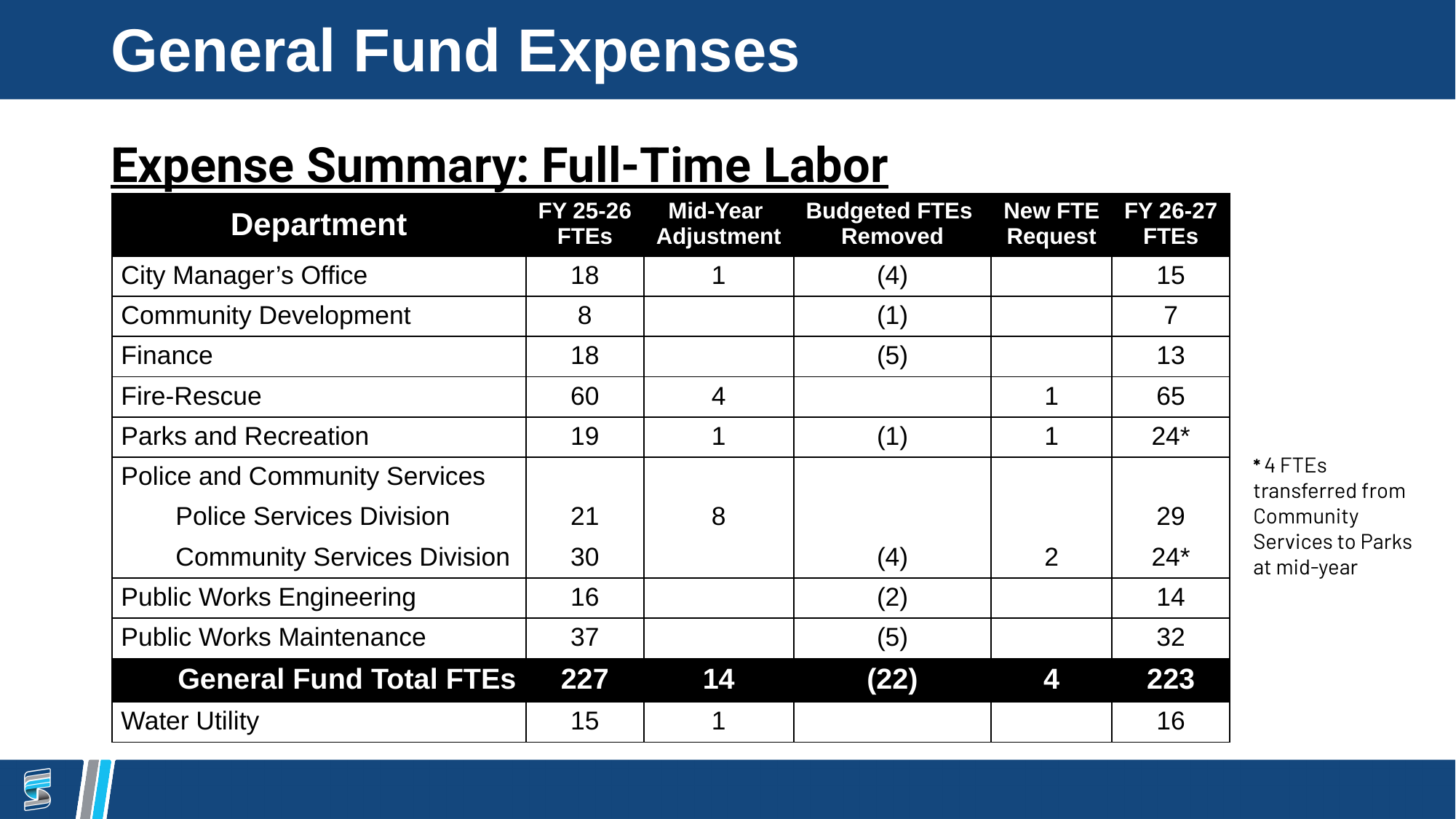

# General Fund Expenses
Expense Summary: Full-Time Labor
| Department | FY 25-26 FTEs | Mid-Year Adjustment | Budgeted FTEs Removed | New FTE Request | FY 26-27 FTEs |
| --- | --- | --- | --- | --- | --- |
| City Manager’s Office | 18 | 1 | (4) |  | 15 |
| Community Development | 8 |  | (1) |  | 7 |
| Finance | 18 |  | (5) |  | 13 |
| Fire-Rescue | 60 | 4 |  | 1 | 65 |
| Parks and Recreation | 19 | 1 | (1) | 1 | 24\* |
| Police and Community Services |  |  |  |  |  |
| Police Services Division | 21 | 8 |  |  | 29 |
| Community Services Division | 30 |  | (4) | 2 | 24\* |
| Public Works Engineering | 16 |  | (2) |  | 14 |
| Public Works Maintenance | 37 |  | (5) |  | 32 |
| General Fund Total FTEs | 227 | 14 | (22) | 4 | 223 |
| Water Utility | 15 | 1 |  |  | 16 |
* 4 FTEs transferred from Community Services to Parks at mid-year